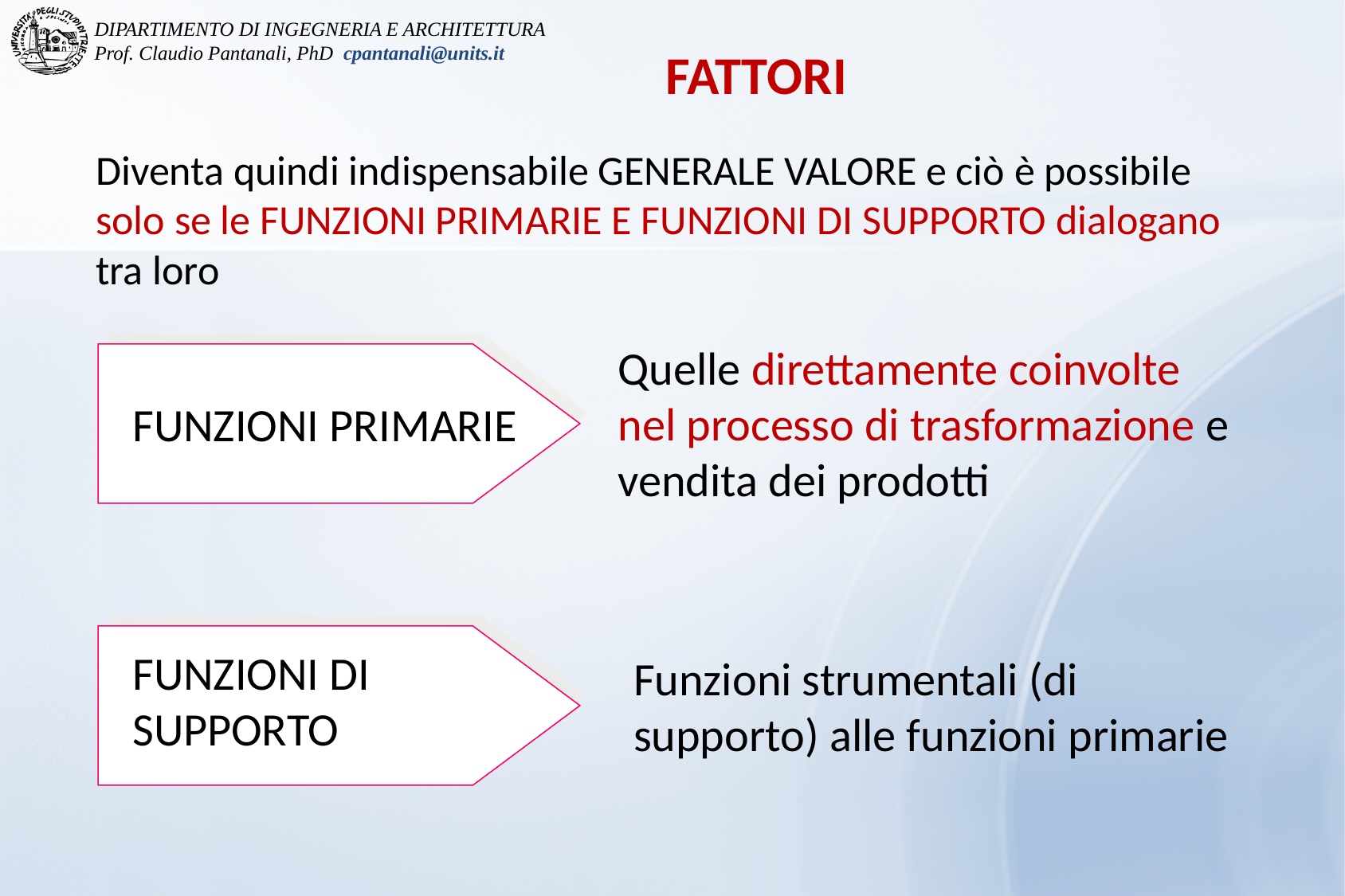

FATTORI
Diventa quindi indispensabile GENERALE VALORE e ciò è possibile solo se le FUNZIONI PRIMARIE E FUNZIONI DI SUPPORTO dialogano tra loro
Quelle direttamente coinvolte nel processo di trasformazione e vendita dei prodotti

FUNZIONI PRIMARIE

FUNZIONI DI SUPPORTO
Funzioni strumentali (di supporto) alle funzioni primarie